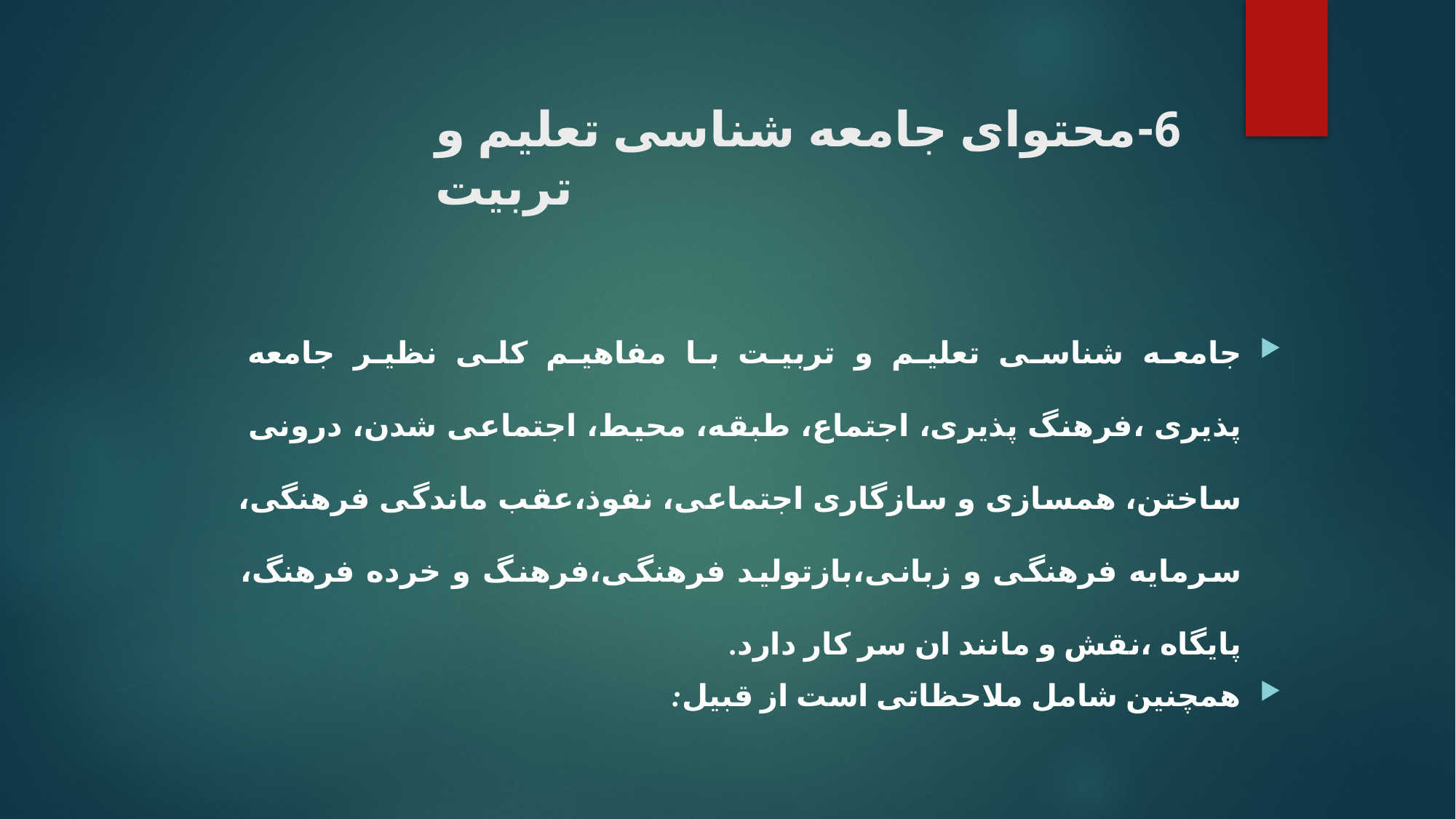

# 6-محتوای جامعه شناسی تعلیم و تربیت
جامعه شناسی تعلیم و تربیت با مفاهیم کلی نظیر جامعه پذیری ،فرهنگ پذیری، اجتماع، طبقه، محیط، اجتماعی شدن، درونی  ساختن، همسازی و سازگاری اجتماعی، نفوذ،عقب ماندگی فرهنگی، سرمایه فرهنگی و زبانی،بازتولید فرهنگی،فرهنگ و خرده فرهنگ، پایگاه ،نقش و مانند ان سر کار دارد.
همچنین شامل ملاحظاتی است از قبیل: